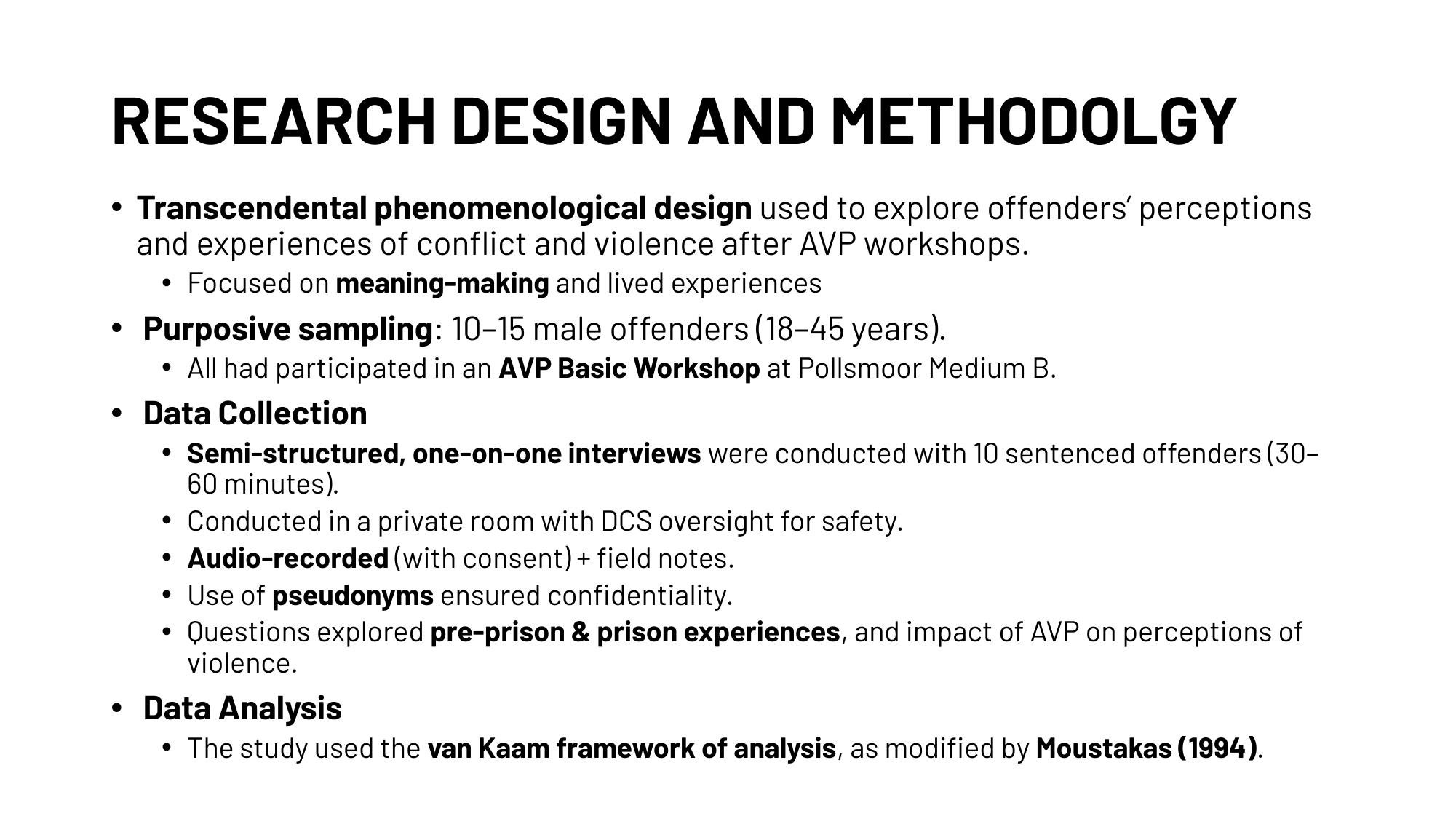

# RESEARCH DESIGN AND METHODOLGY
Transcendental phenomenological design used to explore offenders’ perceptions and experiences of conflict and violence after AVP workshops.
Focused on meaning-making and lived experiences
 Purposive sampling: 10–15 male offenders (18–45 years).
All had participated in an AVP Basic Workshop at Pollsmoor Medium B.
 Data Collection
Semi-structured, one-on-one interviews were conducted with 10 sentenced offenders (30–60 minutes).
Conducted in a private room with DCS oversight for safety.
Audio-recorded (with consent) + field notes.
Use of pseudonyms ensured confidentiality.
Questions explored pre-prison & prison experiences, and impact of AVP on perceptions of violence.
 Data Analysis
The study used the van Kaam framework of analysis, as modified by Moustakas (1994).